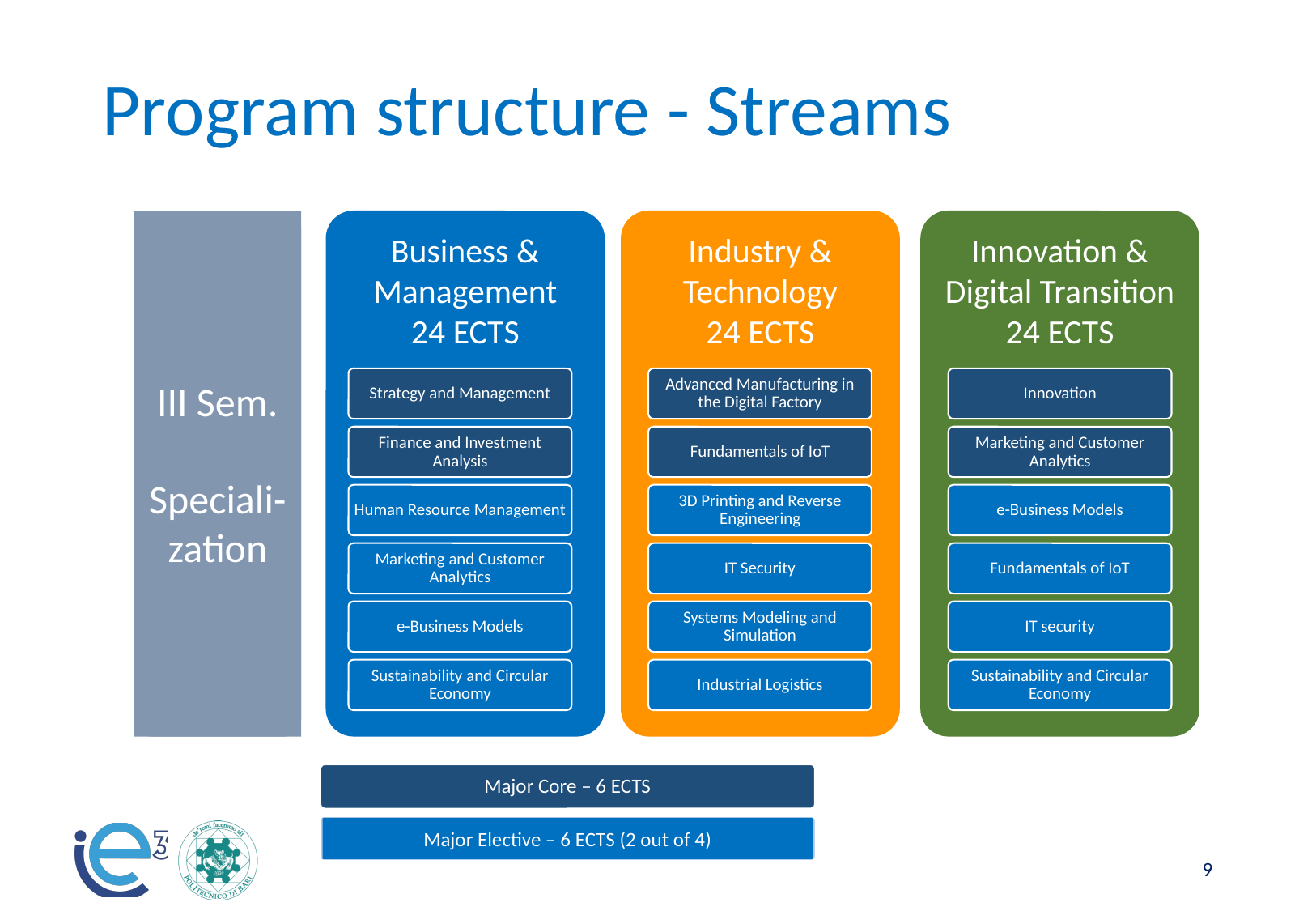

# Program structure - Streams

III Sem.

Speciali-zation

Business & Management
24 ECTS

Industry & Technology
24 ECTS

Innovation & Digital Transition 24 ECTS

Strategy and Management
Advanced Manufacturing in the Digital Factory
Innovation

Finance and Investment Analysis
Fundamentals of IoT
Marketing and Customer Analytics

Human Resource Management
3D Printing and Reverse Engineering
e-Business Models

Marketing and Customer Analytics
IT Security
Fundamentals of IoT

e-Business Models
Systems Modeling and Simulation
IT security

Sustainability and Circular Economy
Industrial Logistics
Sustainability and Circular Economy

Major Core – 6 ECTS

Major Elective – 6 ECTS (2 out of 4)
9